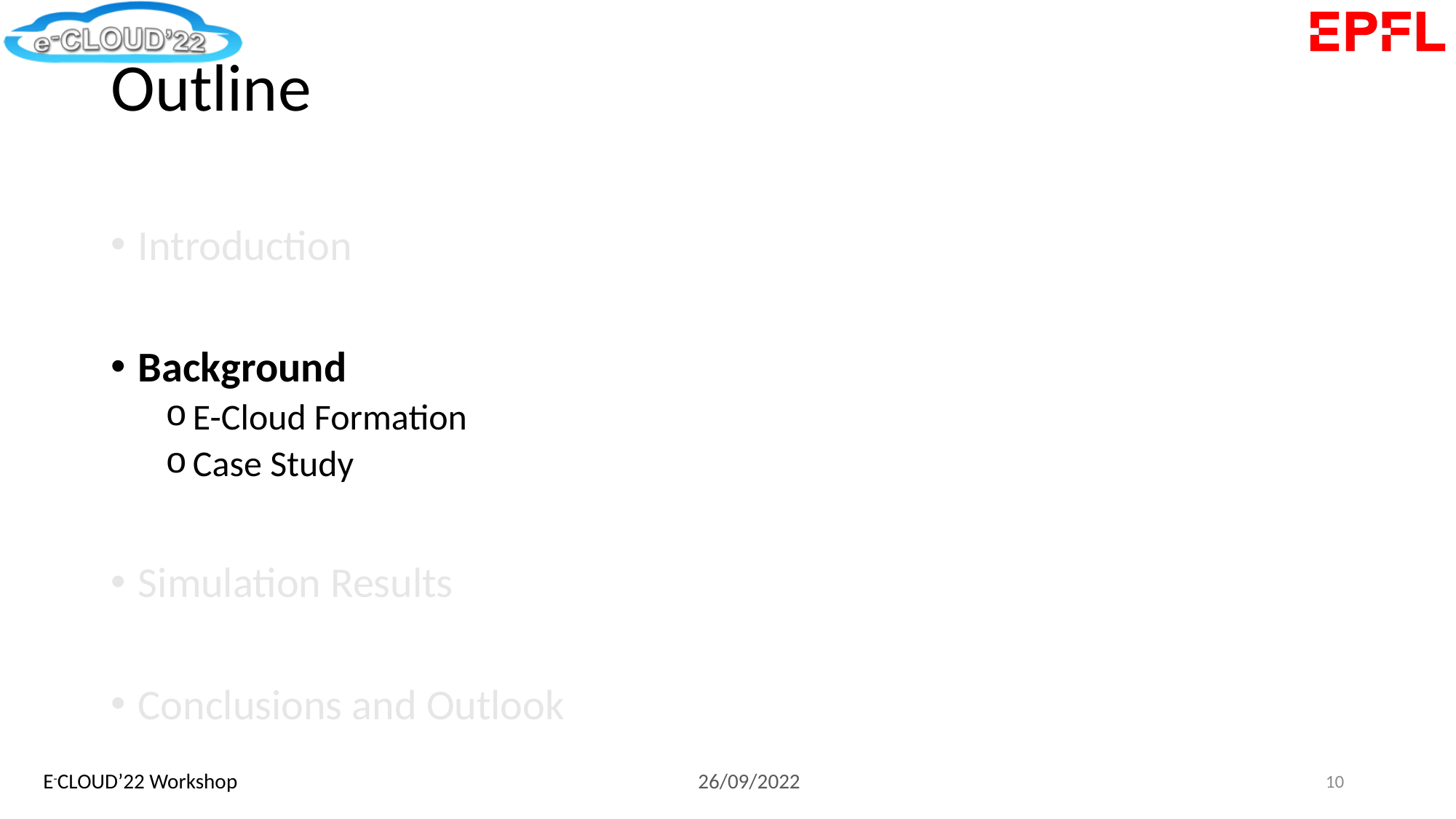

# Outline
Introduction

Background
E-Cloud Formation
Case Study

Simulation Results

Conclusions and Outlook
10
E-CLOUD’22 Workshop					26/09/2022